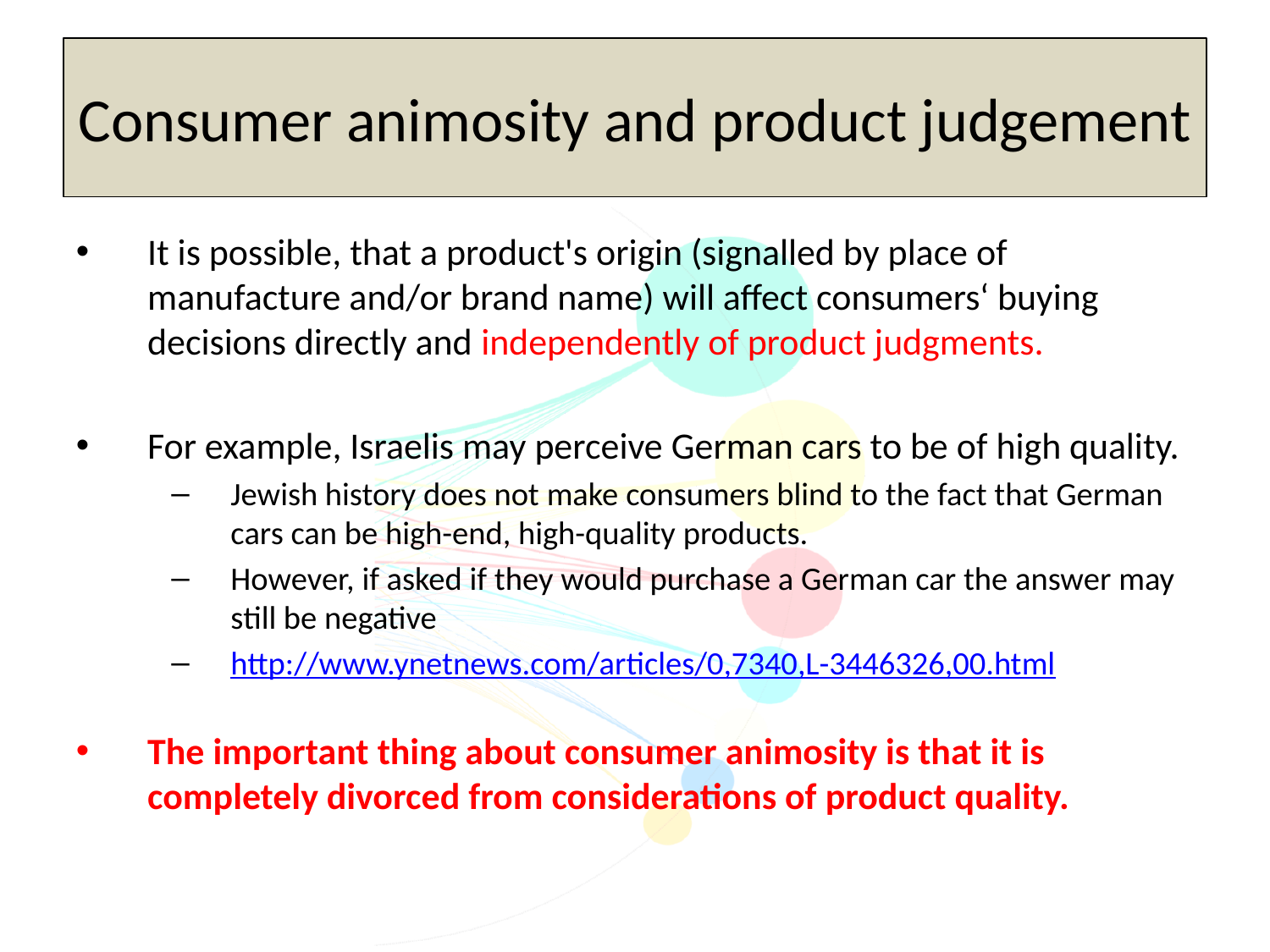

Consumer animosity and product judgement
It is possible, that a product's origin (signalled by place of manufacture and/or brand name) will affect consumers‘ buying decisions directly and independently of product judgments.

For example, Israelis may perceive German cars to be of high quality.
Jewish history does not make consumers blind to the fact that German cars can be high-end, high-quality products.
However, if asked if they would purchase a German car the answer may still be negative
http://www.ynetnews.com/articles/0,7340,L-3446326,00.html

The important thing about consumer animosity is that it is completely divorced from considerations of product quality.